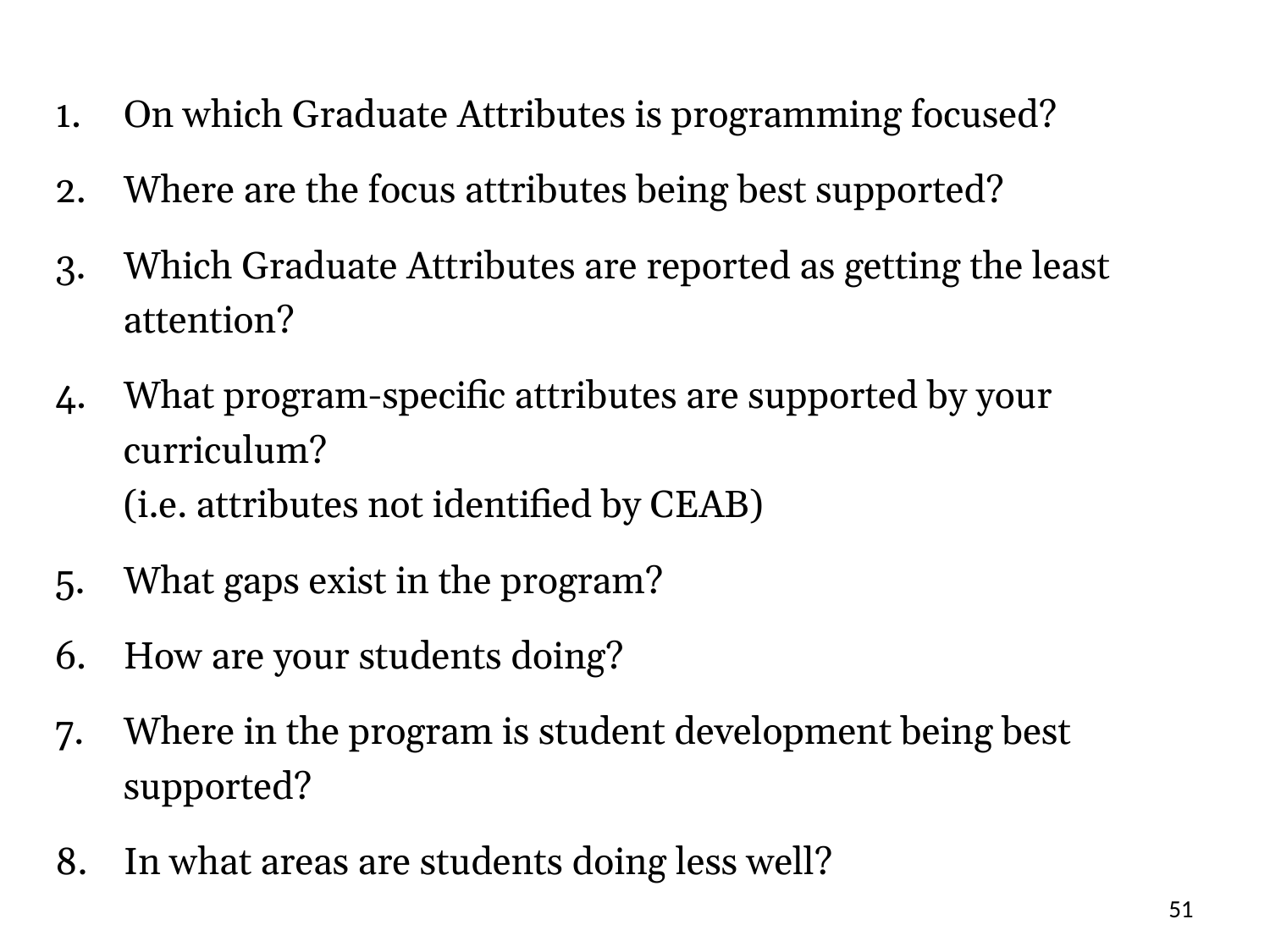

On which Graduate Attributes is programming focused?
Where are the focus attributes being best supported?
Which Graduate Attributes are reported as getting the least attention?
What program-specific attributes are supported by your curriculum?
(i.e. attributes not identified by CEAB)
What gaps exist in the program?
How are your students doing?
Where in the program is student development being best supported?
In what areas are students doing less well?
51